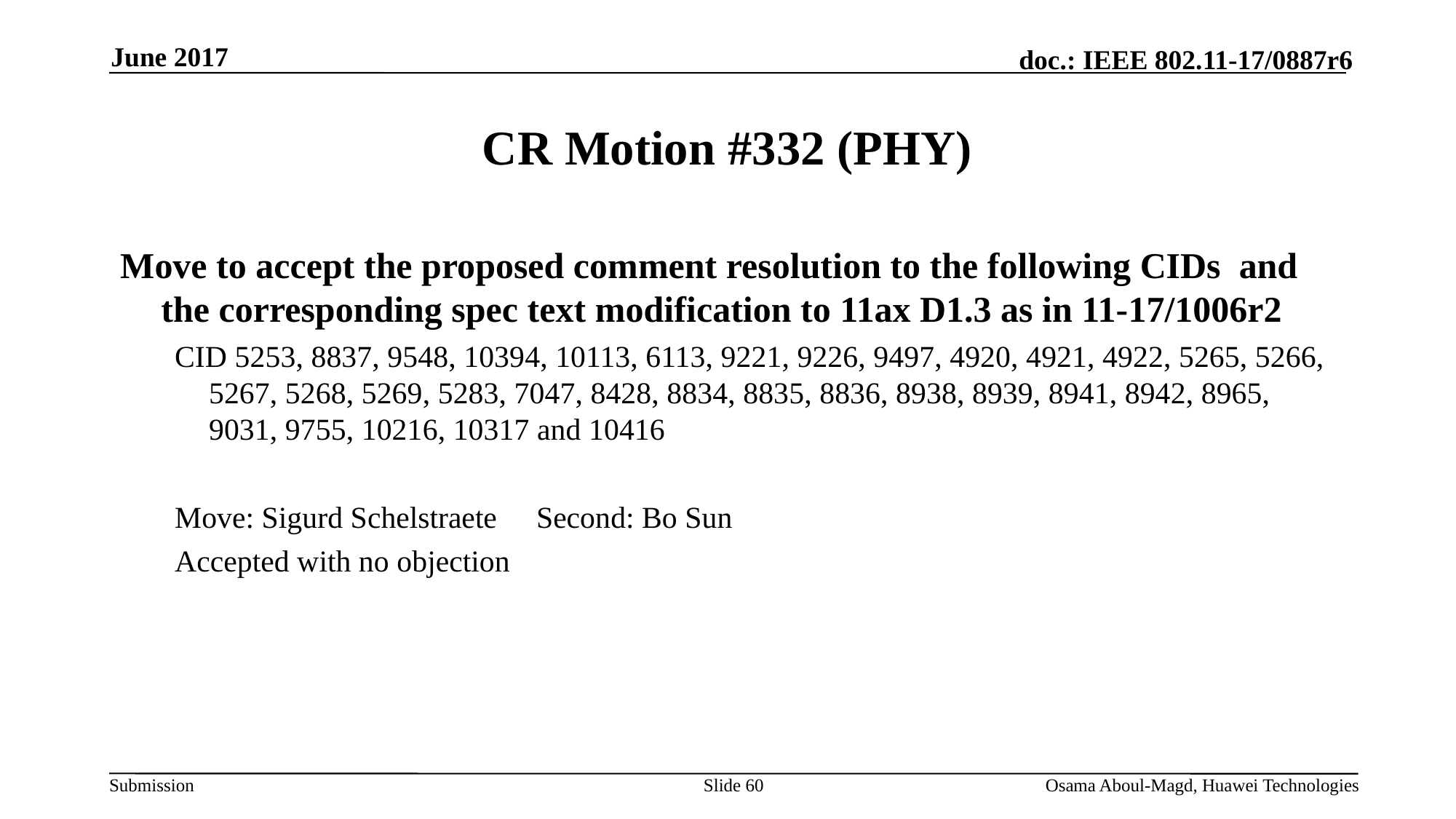

June 2017
# CR Motion #332 (PHY)
Move to accept the proposed comment resolution to the following CIDs  and the corresponding spec text modification to 11ax D1.3 as in 11-17/1006r2
CID 5253, 8837, 9548, 10394, 10113, 6113, 9221, 9226, 9497, 4920, 4921, 4922, 5265, 5266, 5267, 5268, 5269, 5283, 7047, 8428, 8834, 8835, 8836, 8938, 8939, 8941, 8942, 8965, 9031, 9755, 10216, 10317 and 10416

Move: Sigurd Schelstraete 	Second: Bo Sun
Accepted with no objection

Slide 60
Osama Aboul-Magd, Huawei Technologies